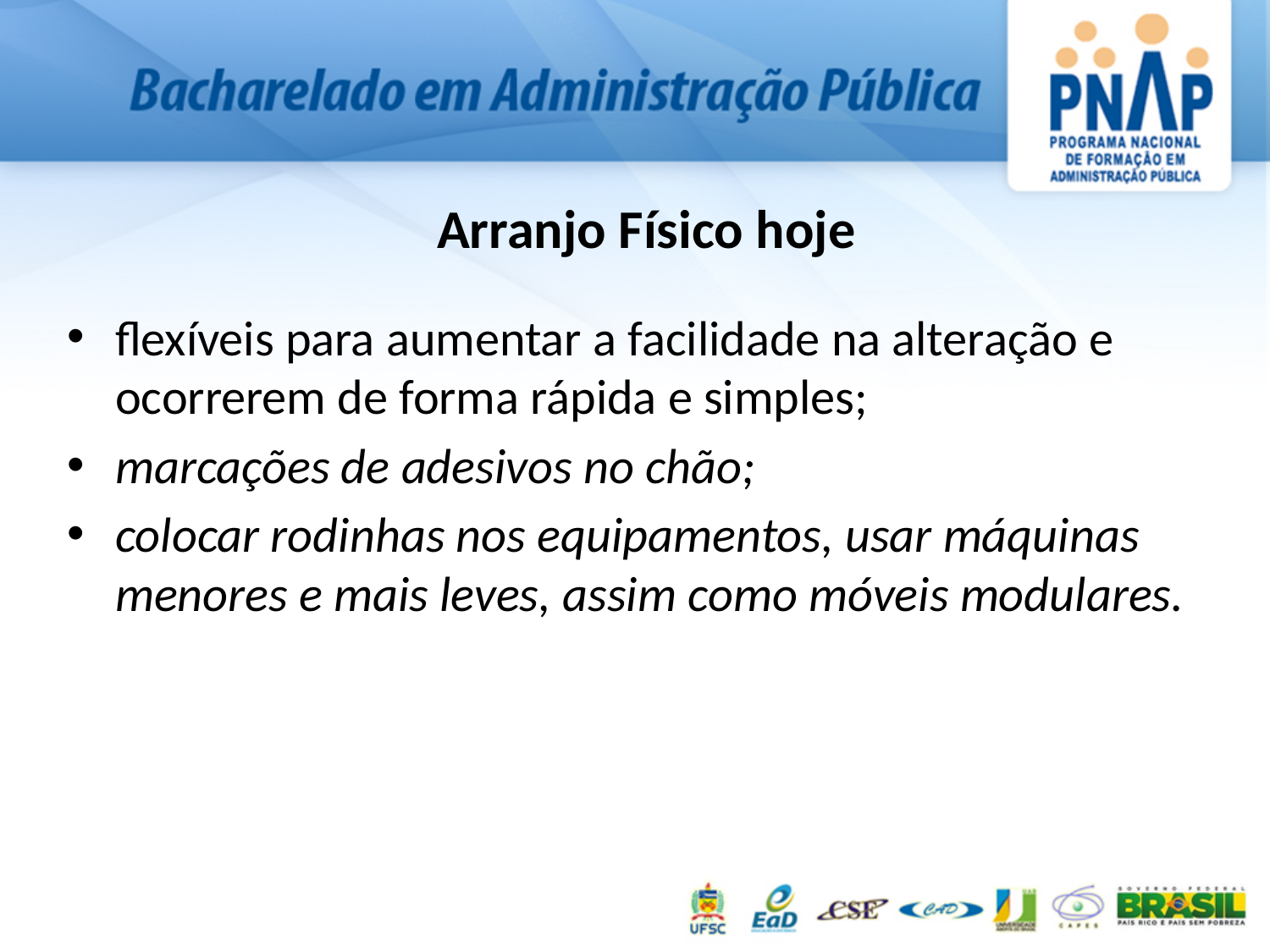

# Arranjo Físico hoje
flexíveis para aumentar a facilidade na alteração e ocorrerem de forma rápida e simples;
marcações de adesivos no chão;
colocar rodinhas nos equipamentos, usar máquinas menores e mais leves, assim como móveis modulares.